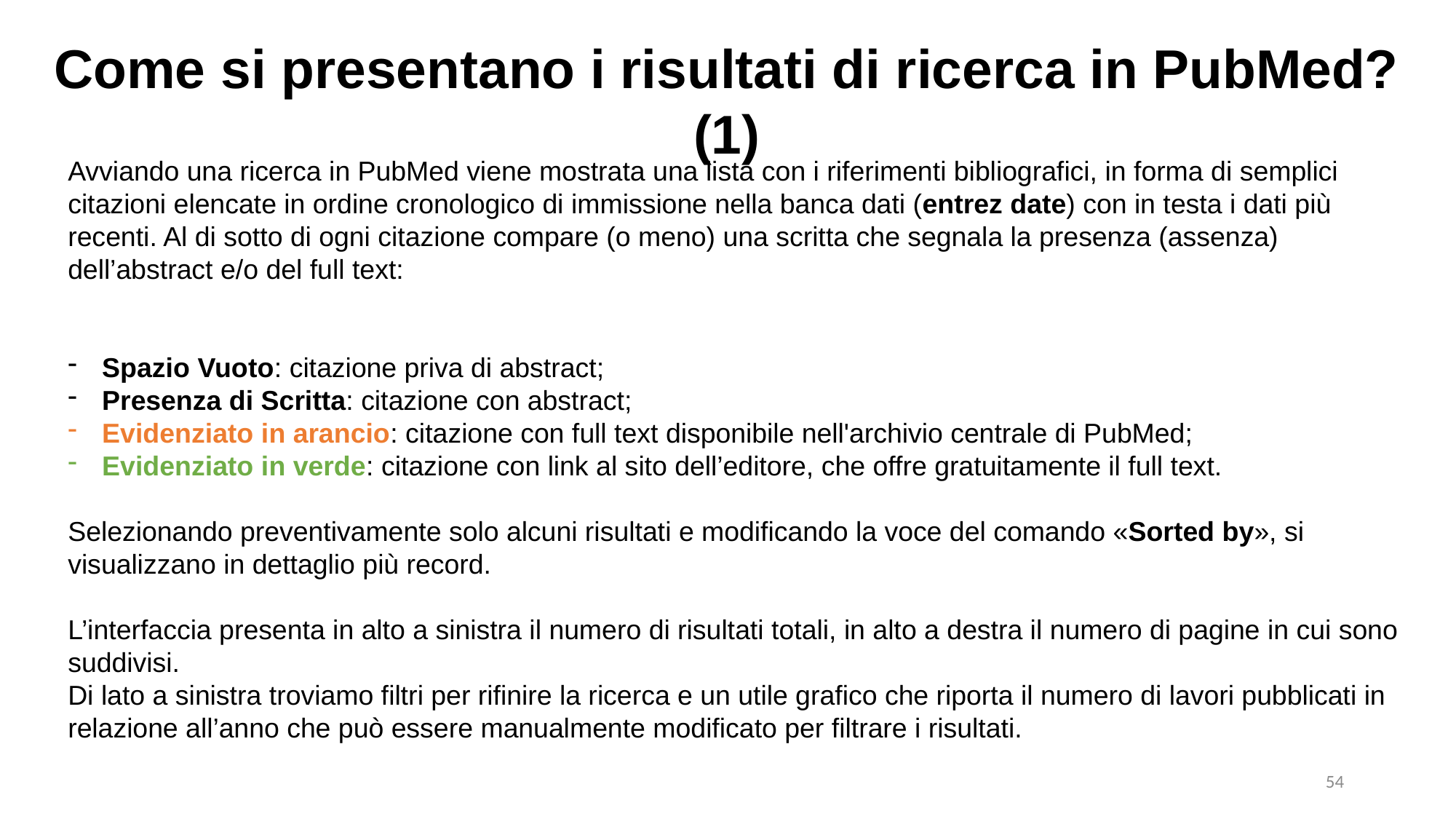

Come si presentano i risultati di ricerca in PubMed? (1)
Avviando una ricerca in PubMed viene mostrata una lista con i riferimenti bibliografici, in forma di semplici citazioni elencate in ordine cronologico di immissione nella banca dati (entrez date) con in testa i dati più recenti. Al di sotto di ogni citazione compare (o meno) una scritta che segnala la presenza (assenza) dell’abstract e/o del full text:

Spazio Vuoto: citazione priva di abstract;
Presenza di Scritta: citazione con abstract;
Evidenziato in arancio: citazione con full text disponibile nell'archivio centrale di PubMed;
Evidenziato in verde: citazione con link al sito dell’editore, che offre gratuitamente il full text.

Selezionando preventivamente solo alcuni risultati e modificando la voce del comando «Sorted by», si visualizzano in dettaglio più record.

L’interfaccia presenta in alto a sinistra il numero di risultati totali, in alto a destra il numero di pagine in cui sono suddivisi.
Di lato a sinistra troviamo filtri per rifinire la ricerca e un utile grafico che riporta il numero di lavori pubblicati in relazione all’anno che può essere manualmente modificato per filtrare i risultati.
54